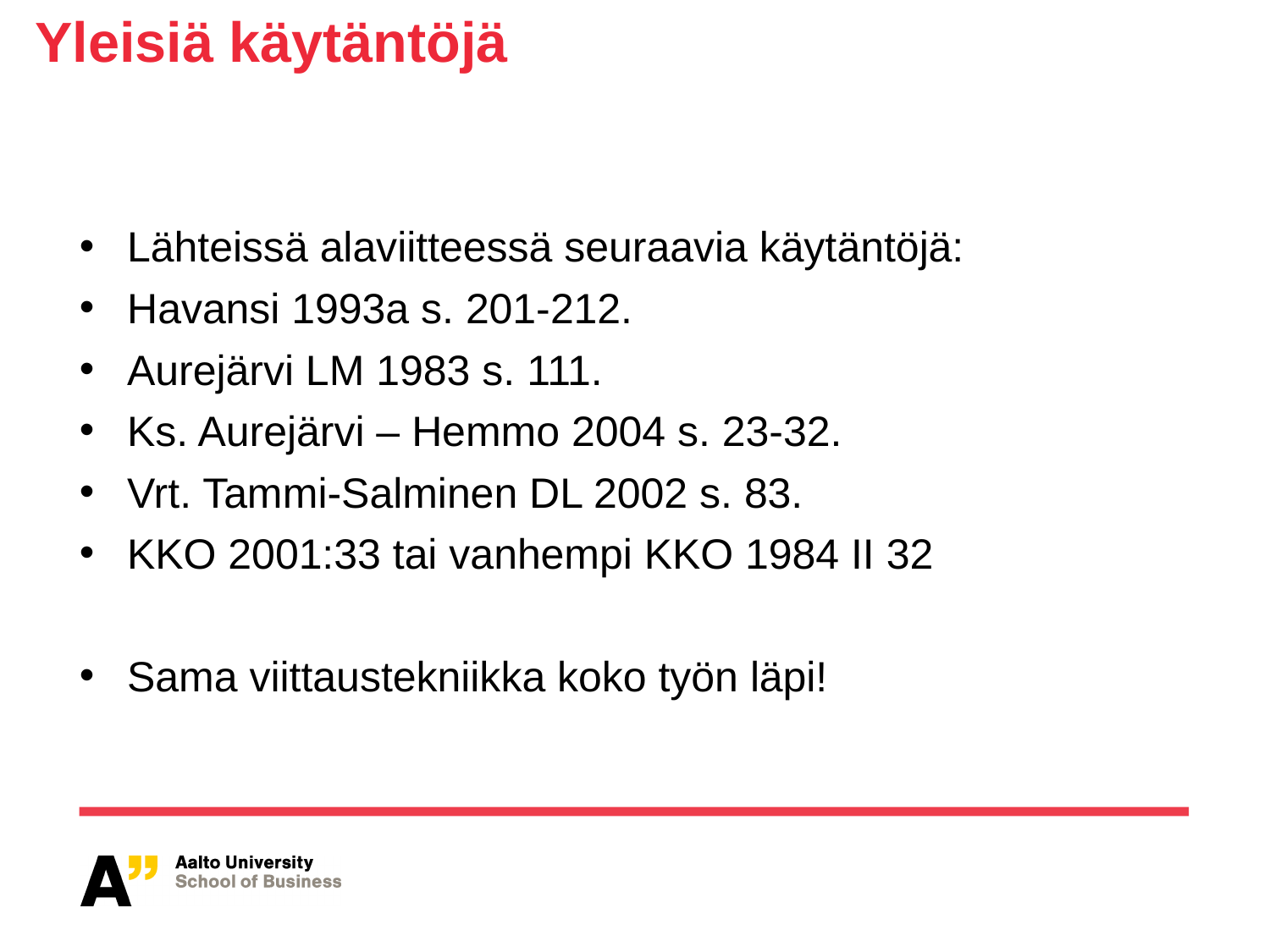

# Yleisiä käytäntöjä
Lähteissä alaviitteessä seuraavia käytäntöjä:
Havansi 1993a s. 201-212.
Aurejärvi LM 1983 s. 111.
Ks. Aurejärvi – Hemmo 2004 s. 23-32.
Vrt. Tammi-Salminen DL 2002 s. 83.
KKO 2001:33 tai vanhempi KKO 1984 II 32

Sama viittaustekniikka koko työn läpi!